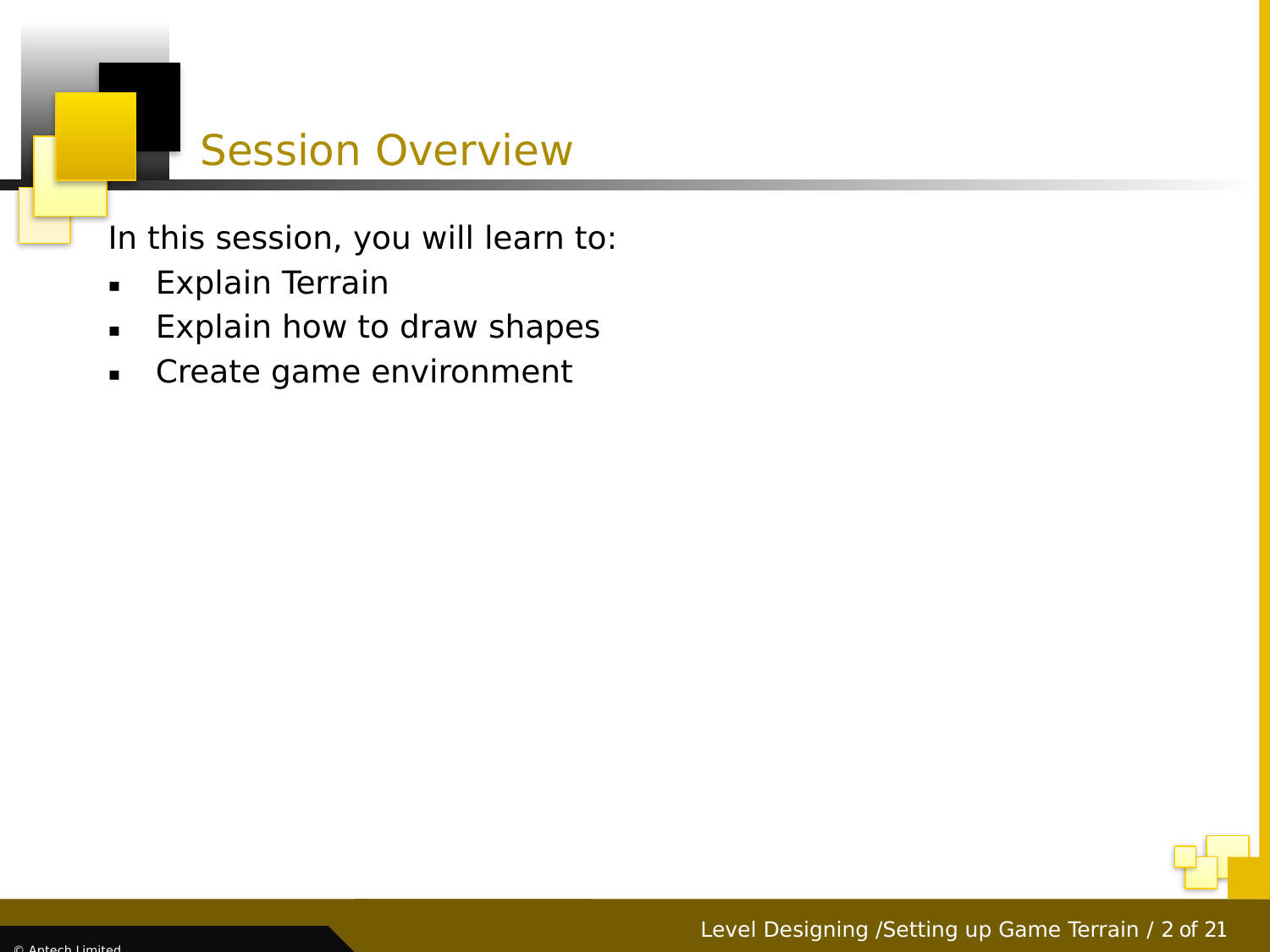

Session Overview
In this session, you will learn to:
Explain Terrain
Explain how to draw shapes
Create game environment